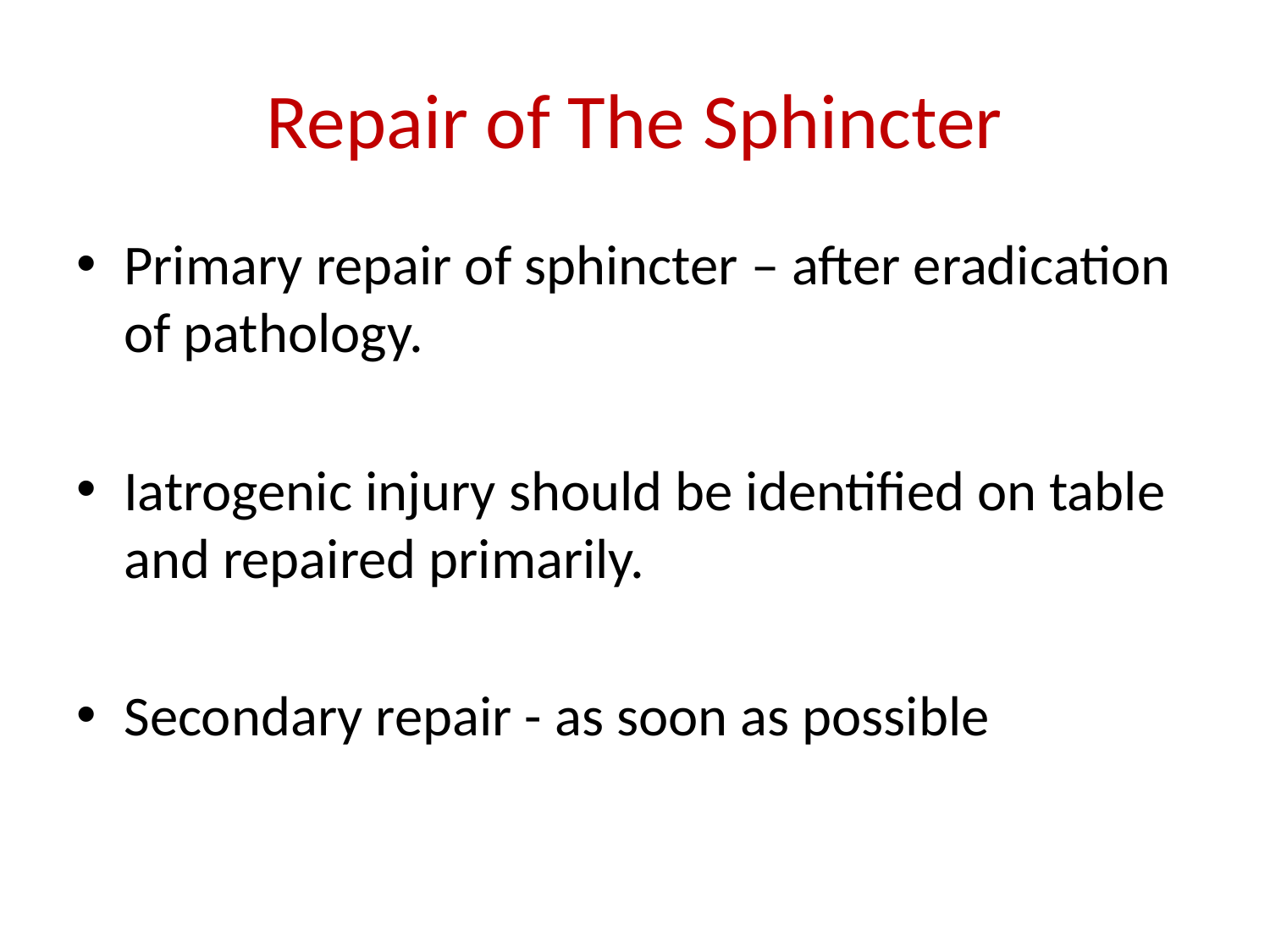

# Repair of The Sphincter
Primary repair of sphincter – after eradication of pathology.

Iatrogenic injury should be identified on table and repaired primarily.

Secondary repair - as soon as possible